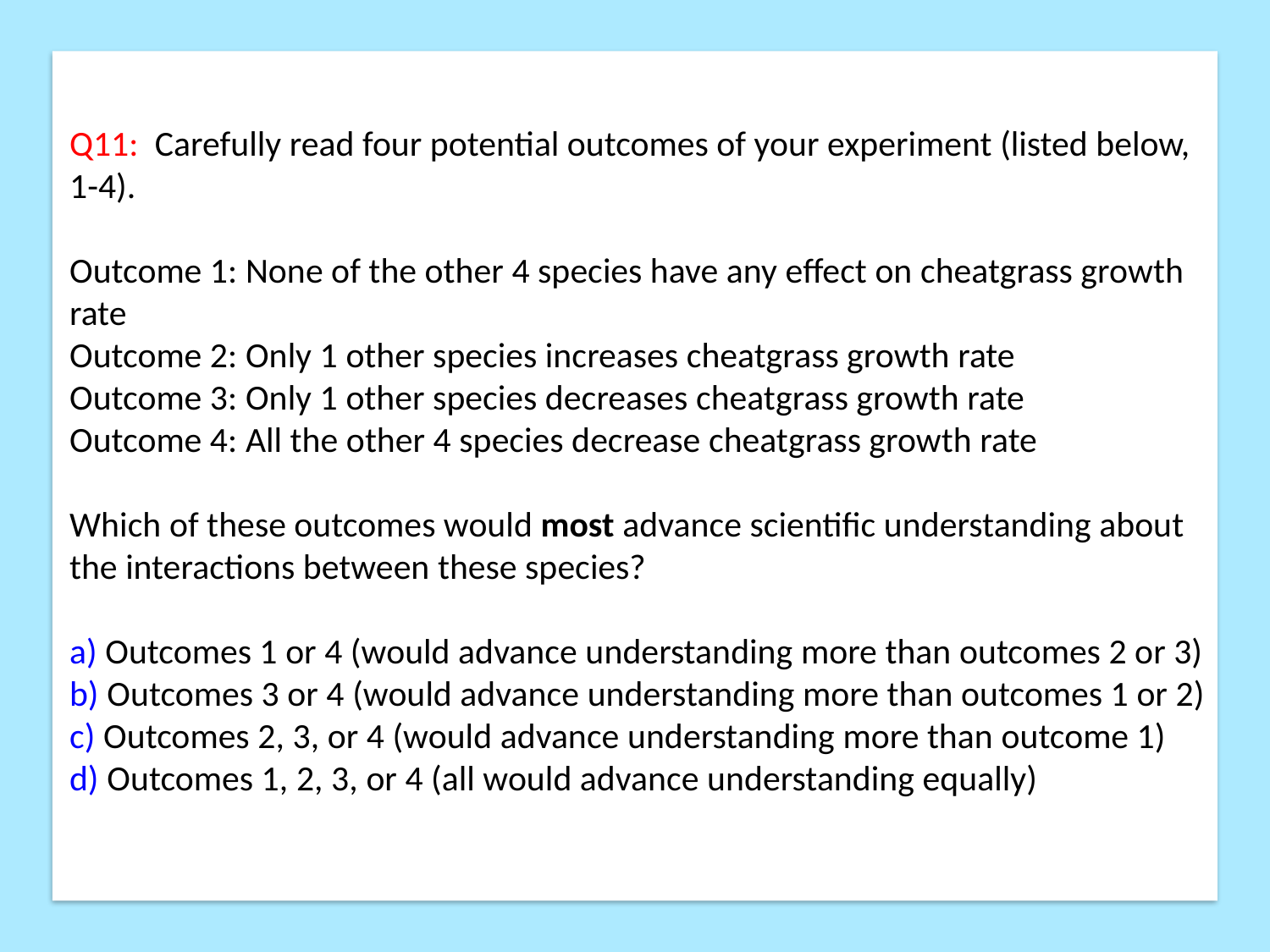

Q11:  Carefully read four potential outcomes of your experiment (listed below, 1-4).

Outcome 1: None of the other 4 species have any effect on cheatgrass growth rate
Outcome 2: Only 1 other species increases cheatgrass growth rate
Outcome 3: Only 1 other species decreases cheatgrass growth rate
Outcome 4: All the other 4 species decrease cheatgrass growth rate

Which of these outcomes would most advance scientific understanding about the interactions between these species?

a) Outcomes 1 or 4 (would advance understanding more than outcomes 2 or 3)
b) Outcomes 3 or 4 (would advance understanding more than outcomes 1 or 2)
c) Outcomes 2, 3, or 4 (would advance understanding more than outcome 1)
d) Outcomes 1, 2, 3, or 4 (all would advance understanding equally)